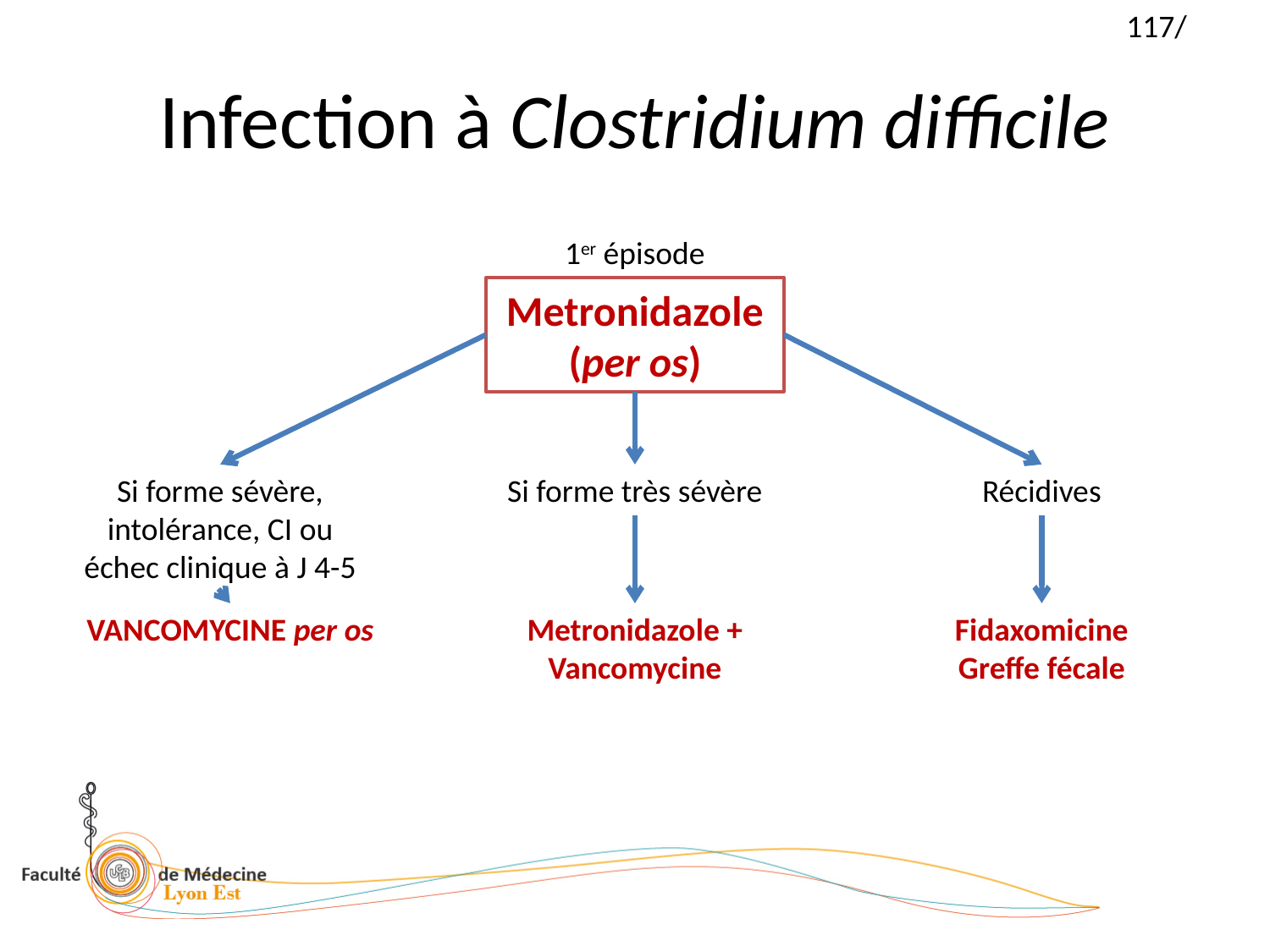

# Infection à Clostridium difficile
1er épisode
Metronidazole (per os)
Si forme sévère, intolérance, CI ou échec clinique à J 4-5
Si forme très sévère
Récidives
VANCOMYCINE per os
Metronidazole + Vancomycine
Fidaxomicine
Greffe fécale